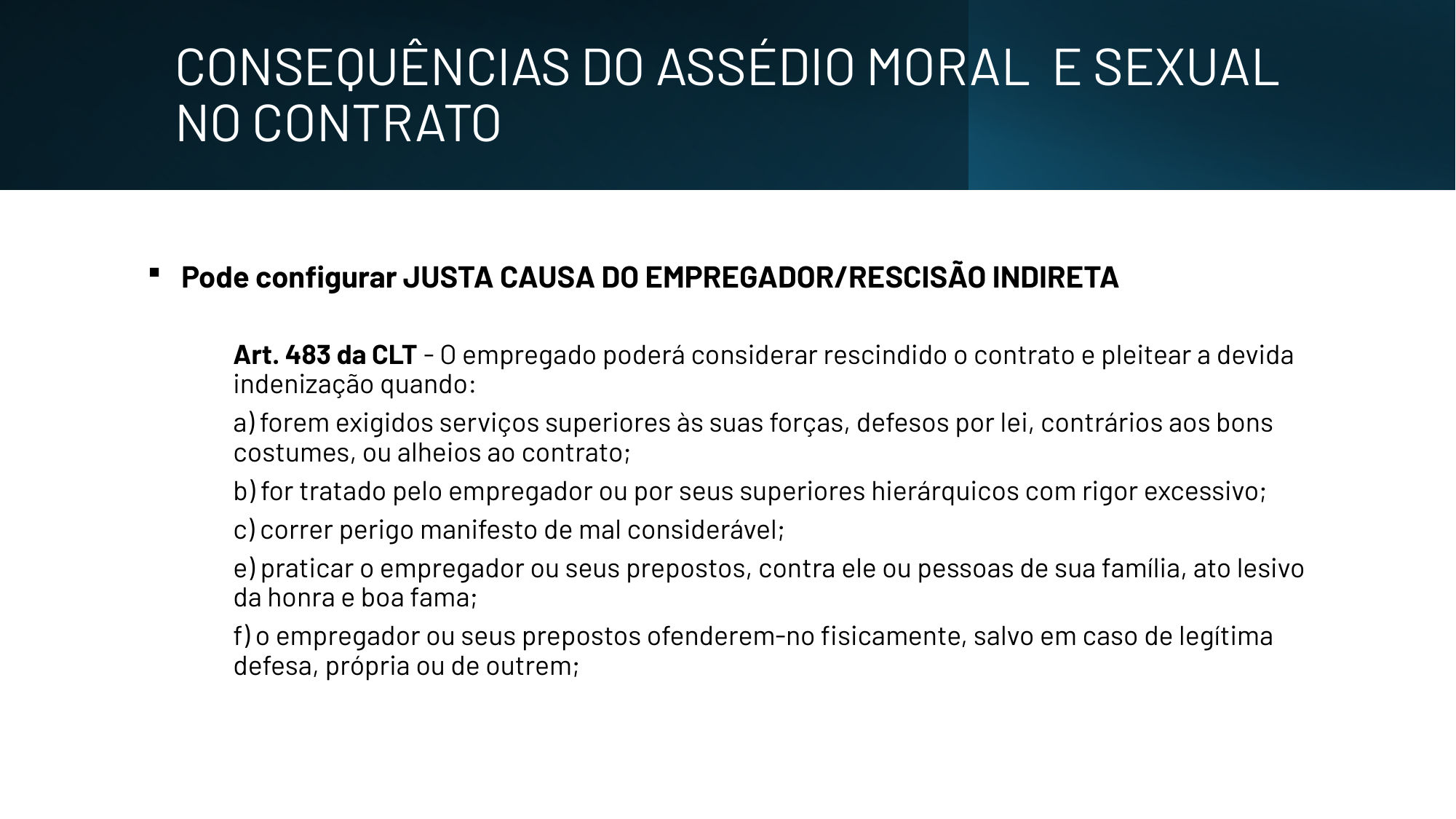

# CONSEQUÊNCIAS DO ASSÉDIO MORAL  E SEXUAL NO CONTRATO
Pode configurar JUSTA CAUSA DO EMPREGADOR/RESCISÃO INDIRETA

Art. 483 da CLT - O empregado poderá considerar rescindido o contrato e pleitear a devida indenização quando:
a) forem exigidos serviços superiores às suas forças, defesos por lei, contrários aos bons costumes, ou alheios ao contrato;
b) for tratado pelo empregador ou por seus superiores hierárquicos com rigor excessivo;
c) correr perigo manifesto de mal considerável;
e) praticar o empregador ou seus prepostos, contra ele ou pessoas de sua família, ato lesivo da honra e boa fama;
f) o empregador ou seus prepostos ofenderem-no fisicamente, salvo em caso de legítima defesa, própria ou de outrem;